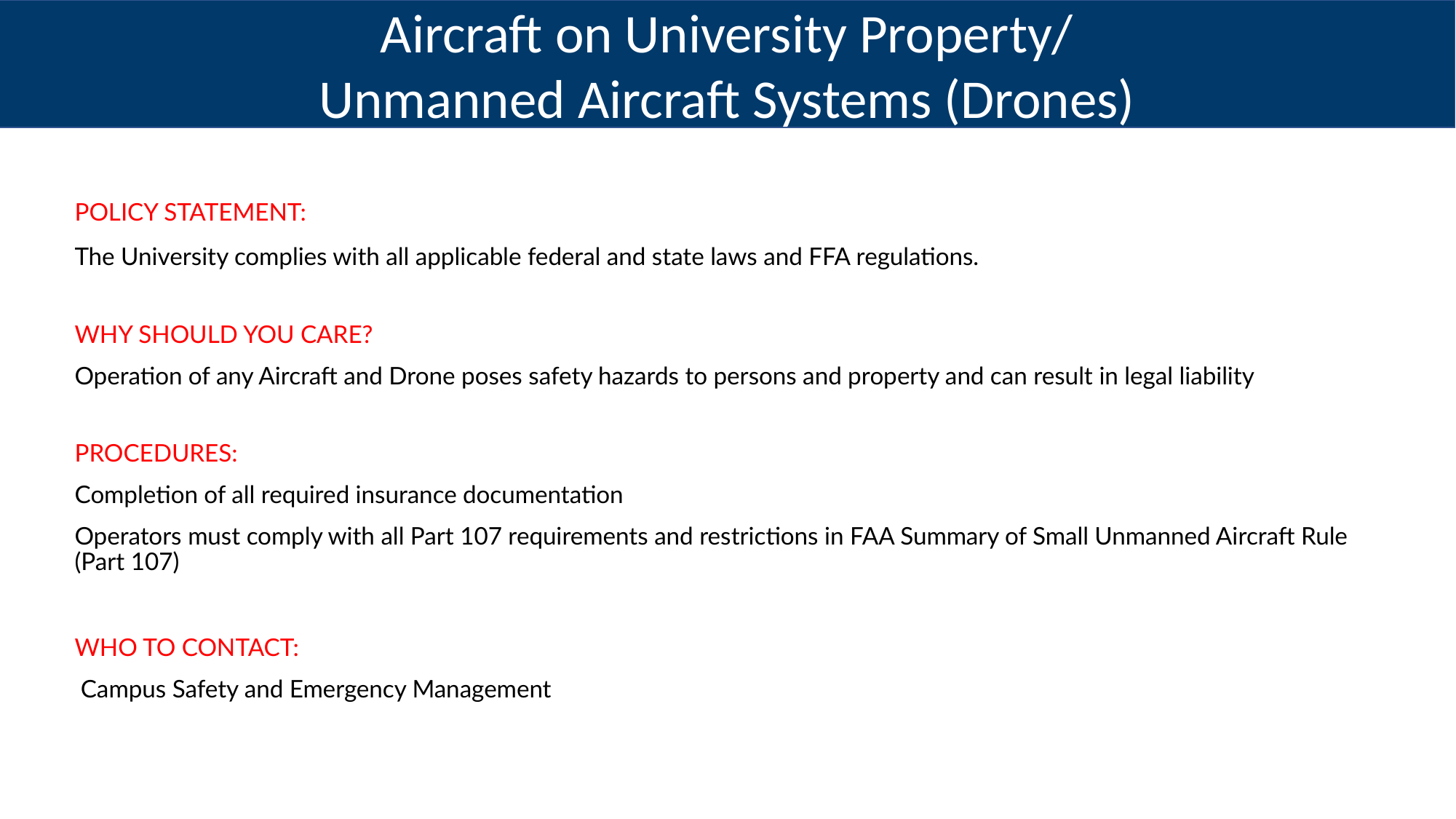

Aircraft on University Property/
Unmanned Aircraft Systems (Drones)

POLICY STATEMENT:
The University complies with all applicable federal and state laws and FFA regulations.

WHY SHOULD YOU CARE?
Operation of any Aircraft and Drone poses safety hazards to persons and property and can result in legal liability

PROCEDURES:
Completion of all required insurance documentation
Operators must comply with all Part 107 requirements and restrictions in FAA Summary of Small Unmanned Aircraft Rule (Part 107)

WHO TO CONTACT:
 Campus Safety and Emergency Management